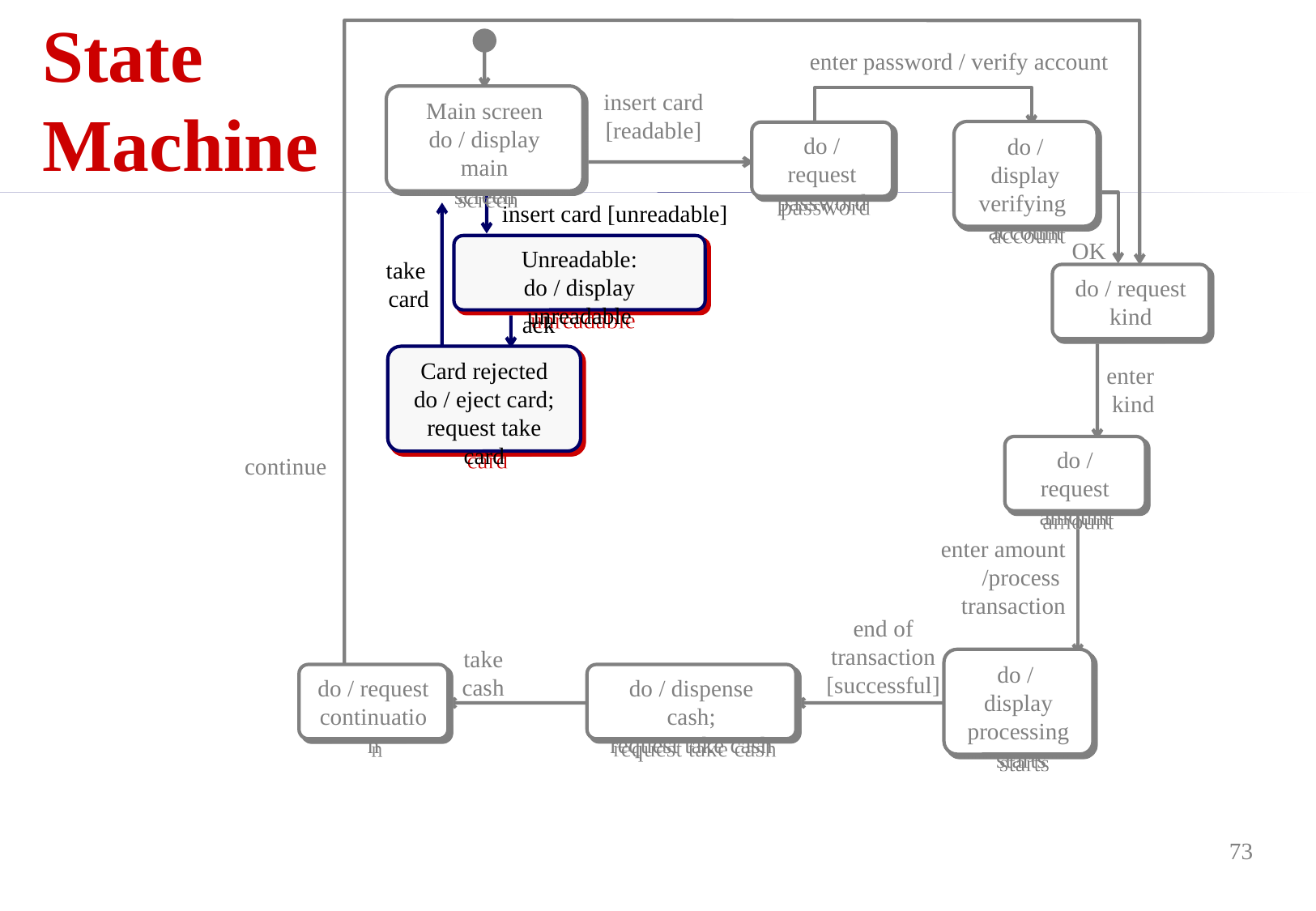

ATM Class
State
Machine

enter password / verify account

insert card
[readable]
Main screen
do / display main
screen
do / display
verifying
account
do / request
password

insert card [unreadable]

Unreadable:
do / display unreadable
take
card

ack

Card rejected
do / eject card;
request take card

OK
do / request
kind
enter
 kind

do / request
amount
continue
enter amount
/process
transaction

end of
transaction
[successful]

take
cash
do /  display
processing
 starts
do / request
continuation
do / dispense cash;
request take cash
73